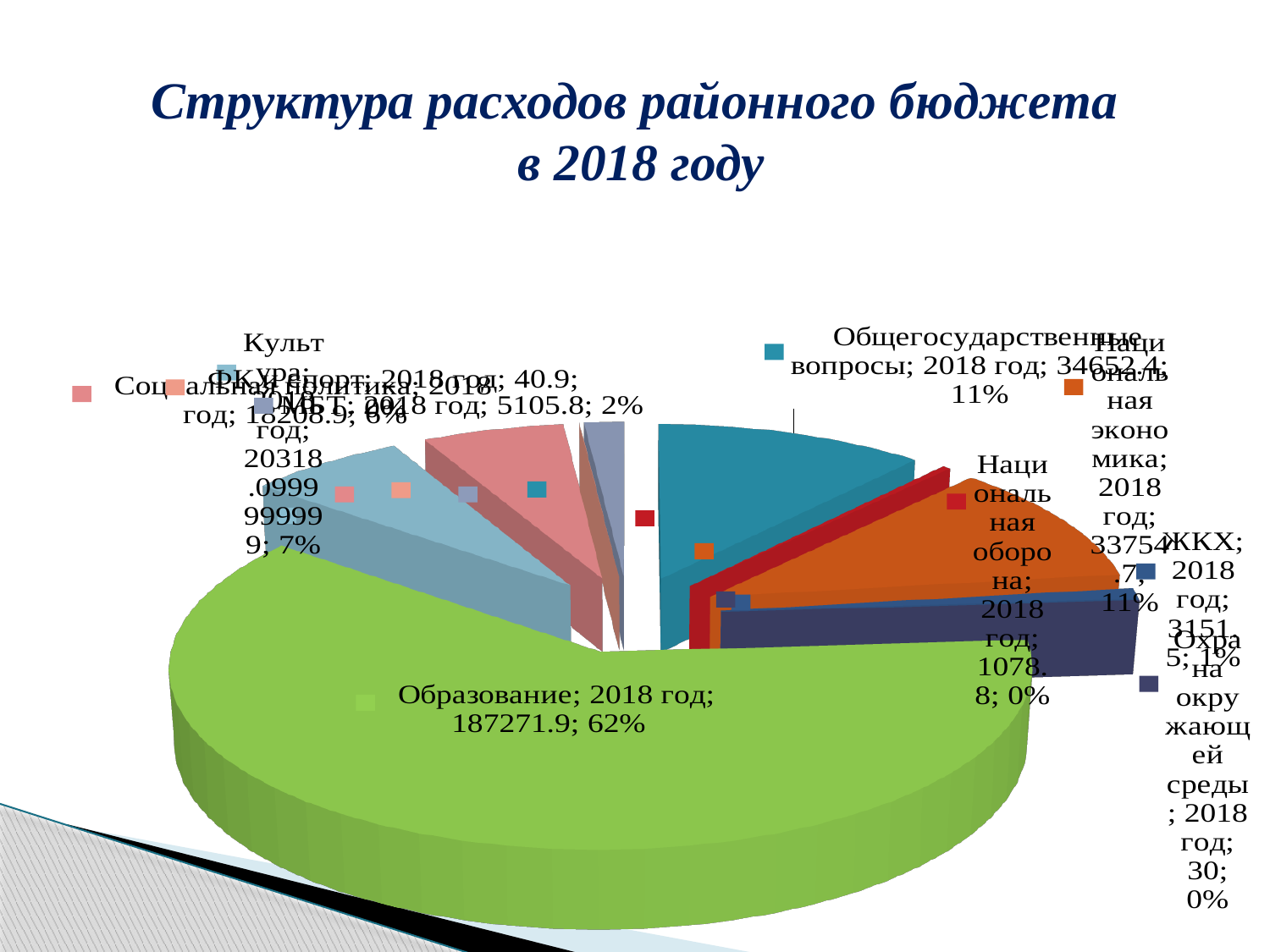

# Структура расходов районного бюджета в 2018 году

[unsupported chart]